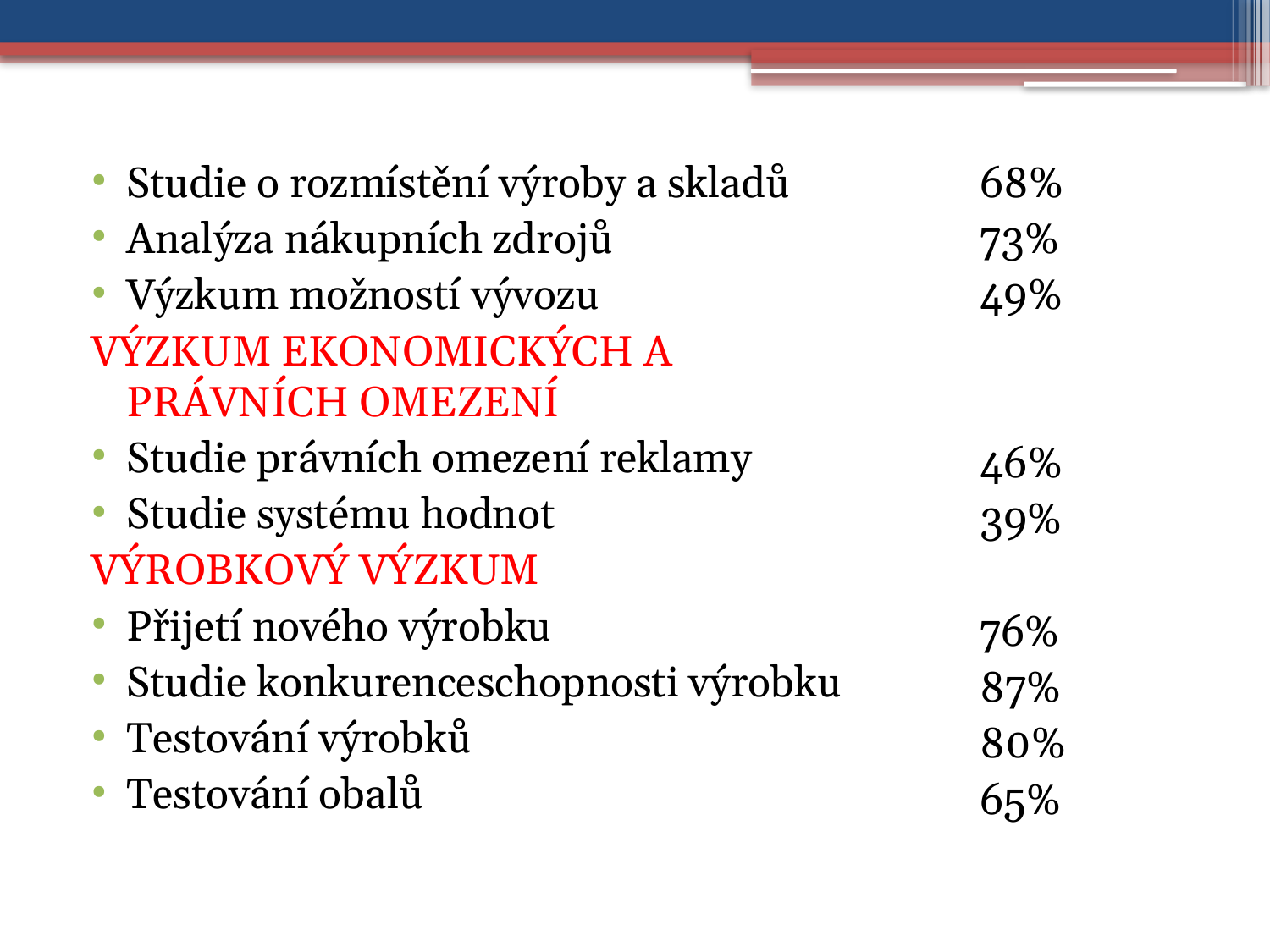

Studie o rozmístění výroby a skladů
Analýza nákupních zdrojů
Výzkum možností vývozu
VÝZKUM EKONOMICKÝCH A PRÁVNÍCH OMEZENÍ
Studie právních omezení reklamy
Studie systému hodnot
VÝROBKOVÝ VÝZKUM
Přijetí nového výrobku
Studie konkurenceschopnosti výrobku
Testování výrobků
Testování obalů
68%
73%
49%

46%
39%

76%
87%
80%
65%